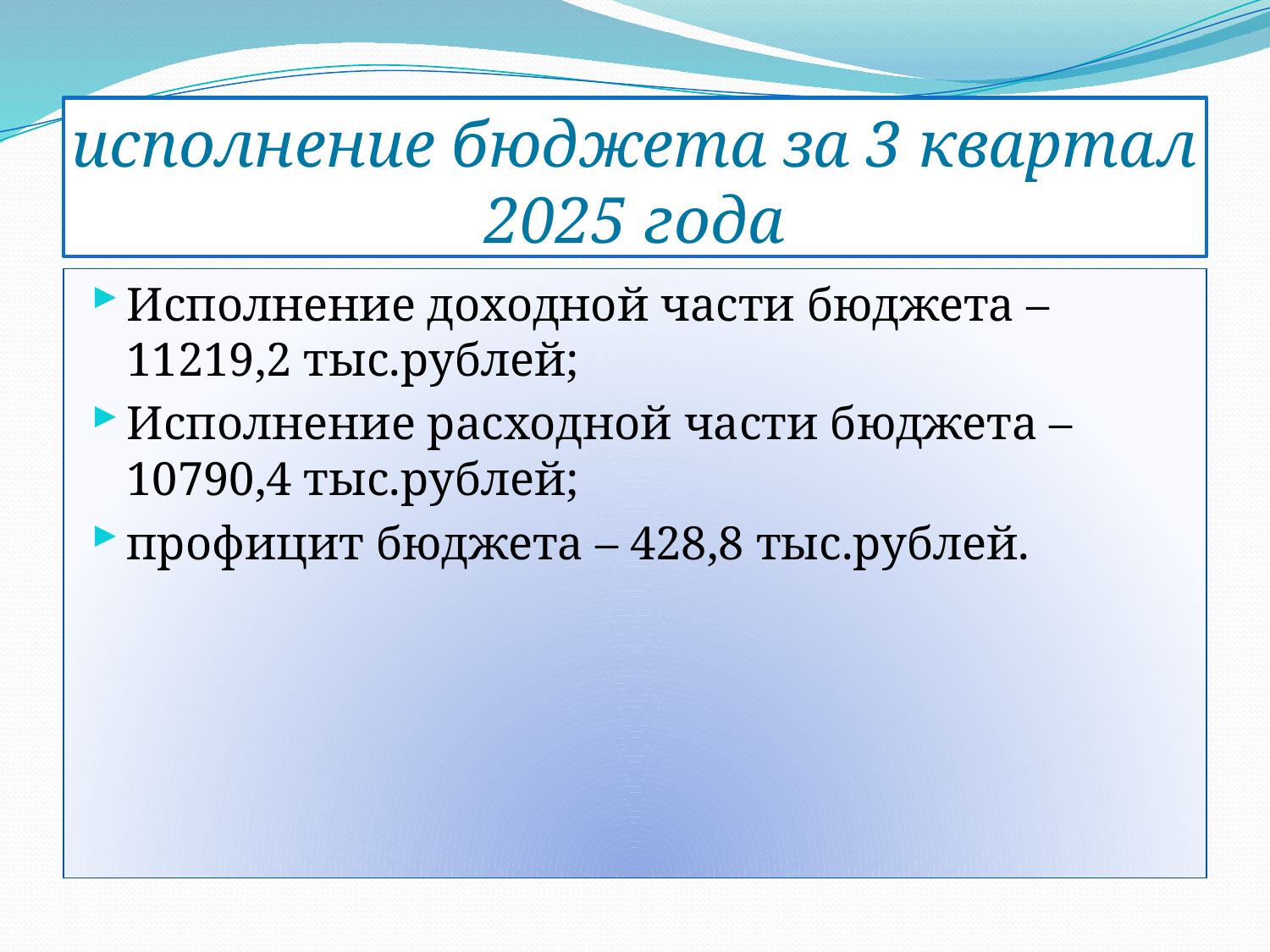

# исполнение бюджета за 3 квартал 2025 года
Исполнение доходной части бюджета –  11219,2 тыс.рублей;
Исполнение расходной части бюджета –  10790,4 тыс.рублей;
профицит бюджета – 428,8 тыс.рублей.